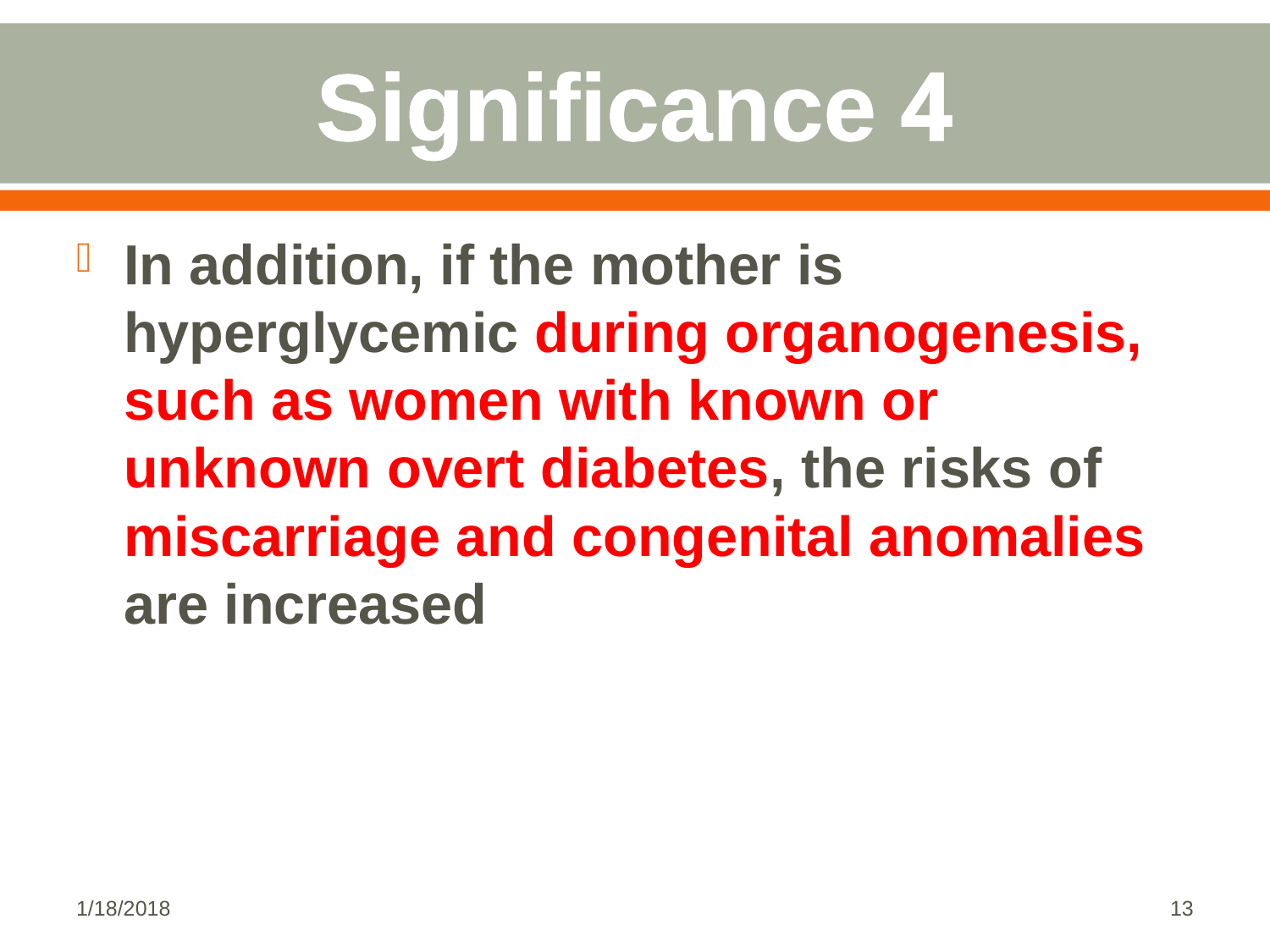

# 4 Significance
In addition, if the mother is hyperglycemic during organogenesis, such as women with known or unknown overt diabetes, the risks of miscarriage and congenital anomalies are increased

1/18/2018
13